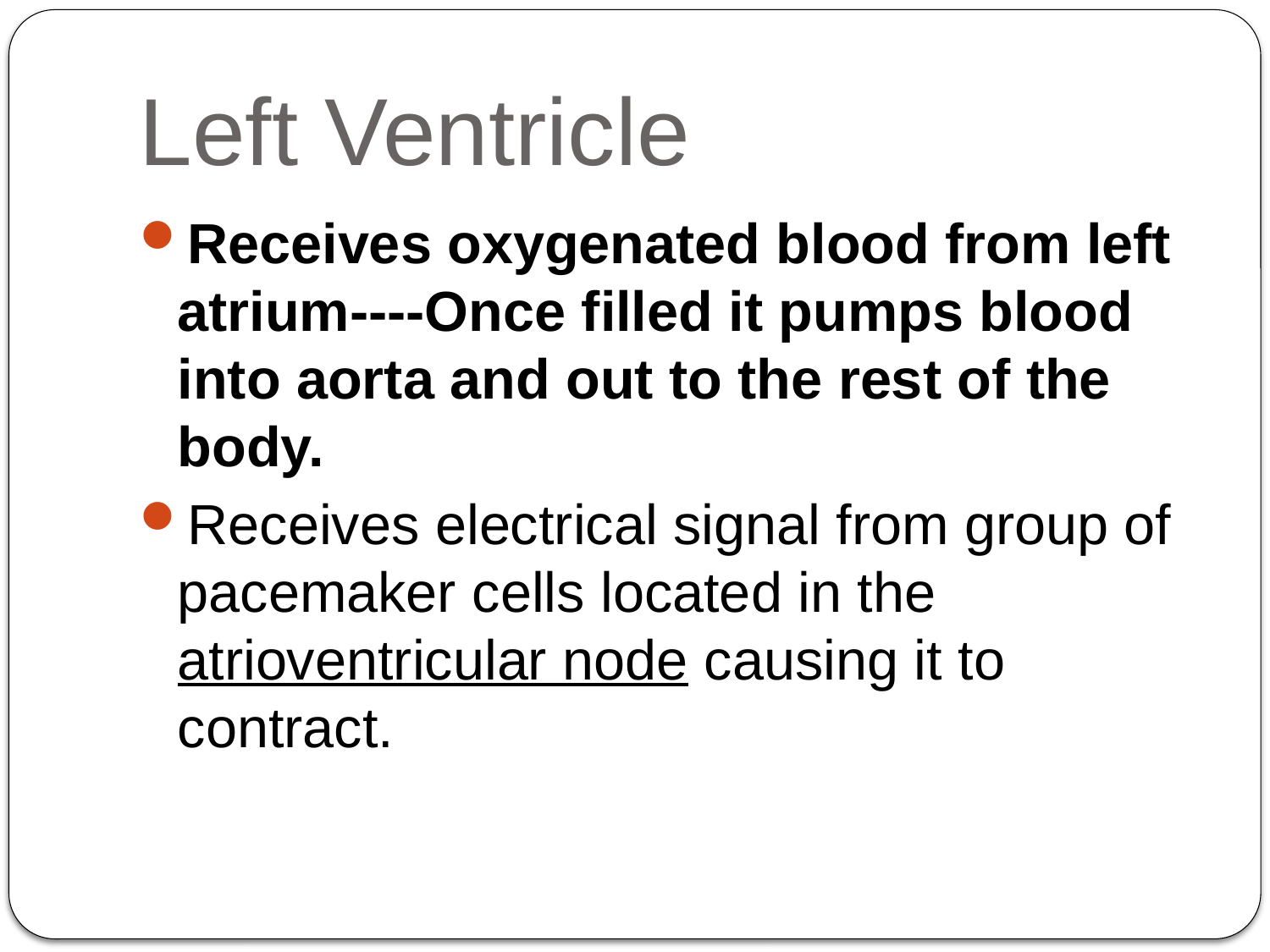

# Left Ventricle
Receives oxygenated blood from left atrium----Once filled it pumps blood into aorta and out to the rest of the body.
Receives electrical signal from group of pacemaker cells located in the atrioventricular node causing it to contract.